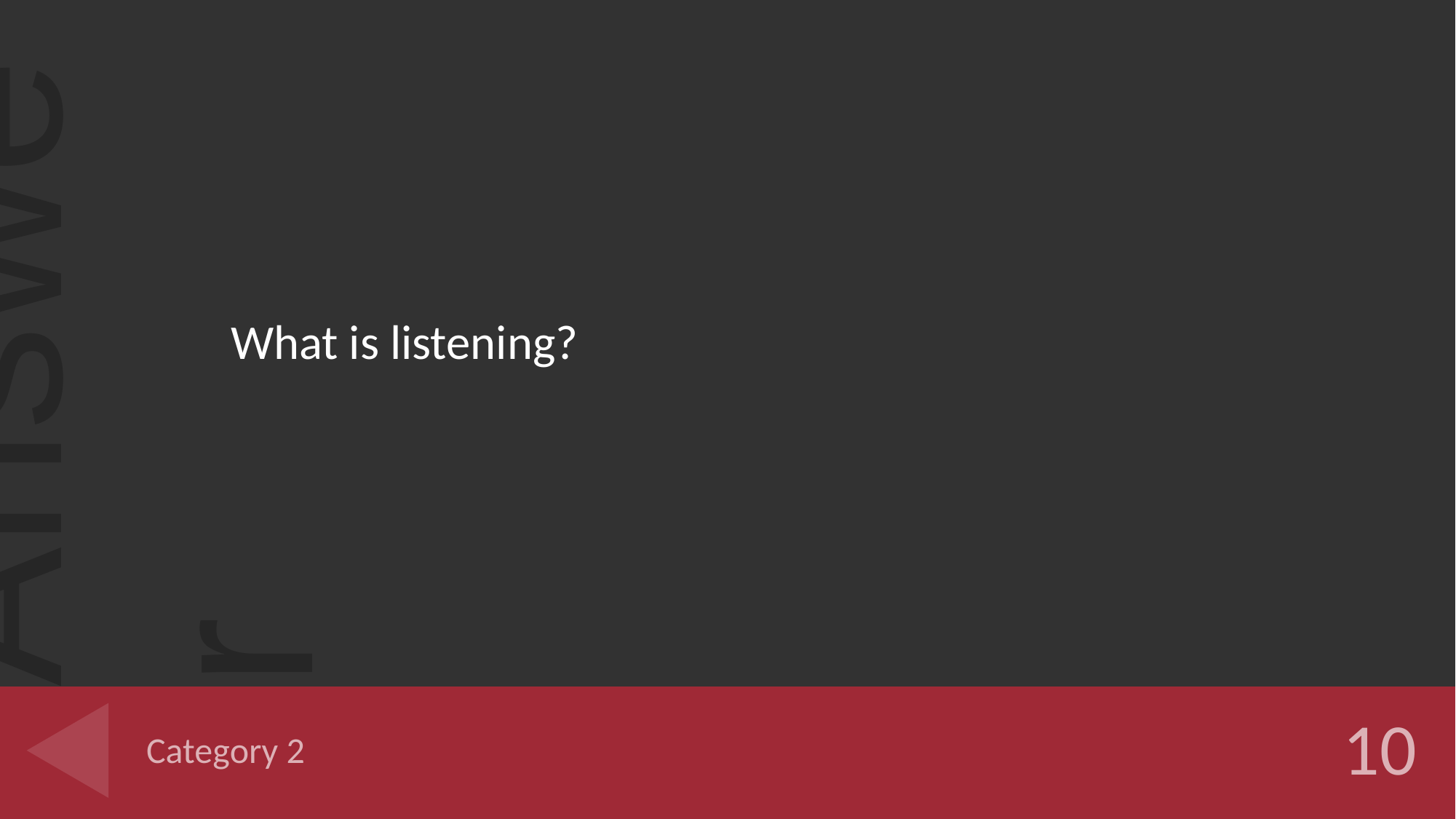

What is listening?
# Category 2
10